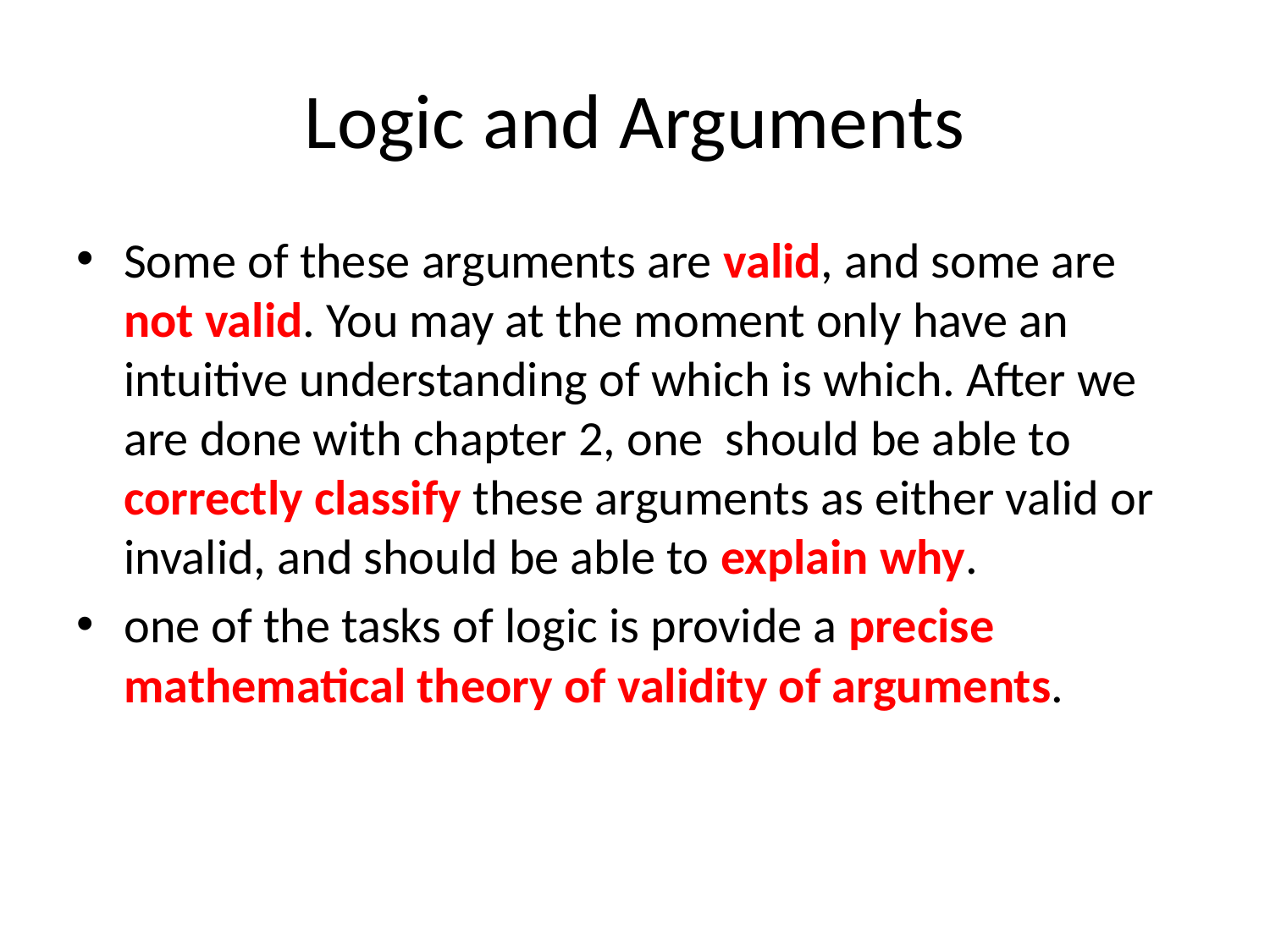

# Logic and Arguments
Some of these arguments are valid, and some are not valid. You may at the moment only have an intuitive understanding of which is which. After we are done with chapter 2, one  should be able to correctly classify these arguments as either valid or invalid, and should be able to explain why.
one of the tasks of logic is provide a precise mathematical theory of validity of arguments.